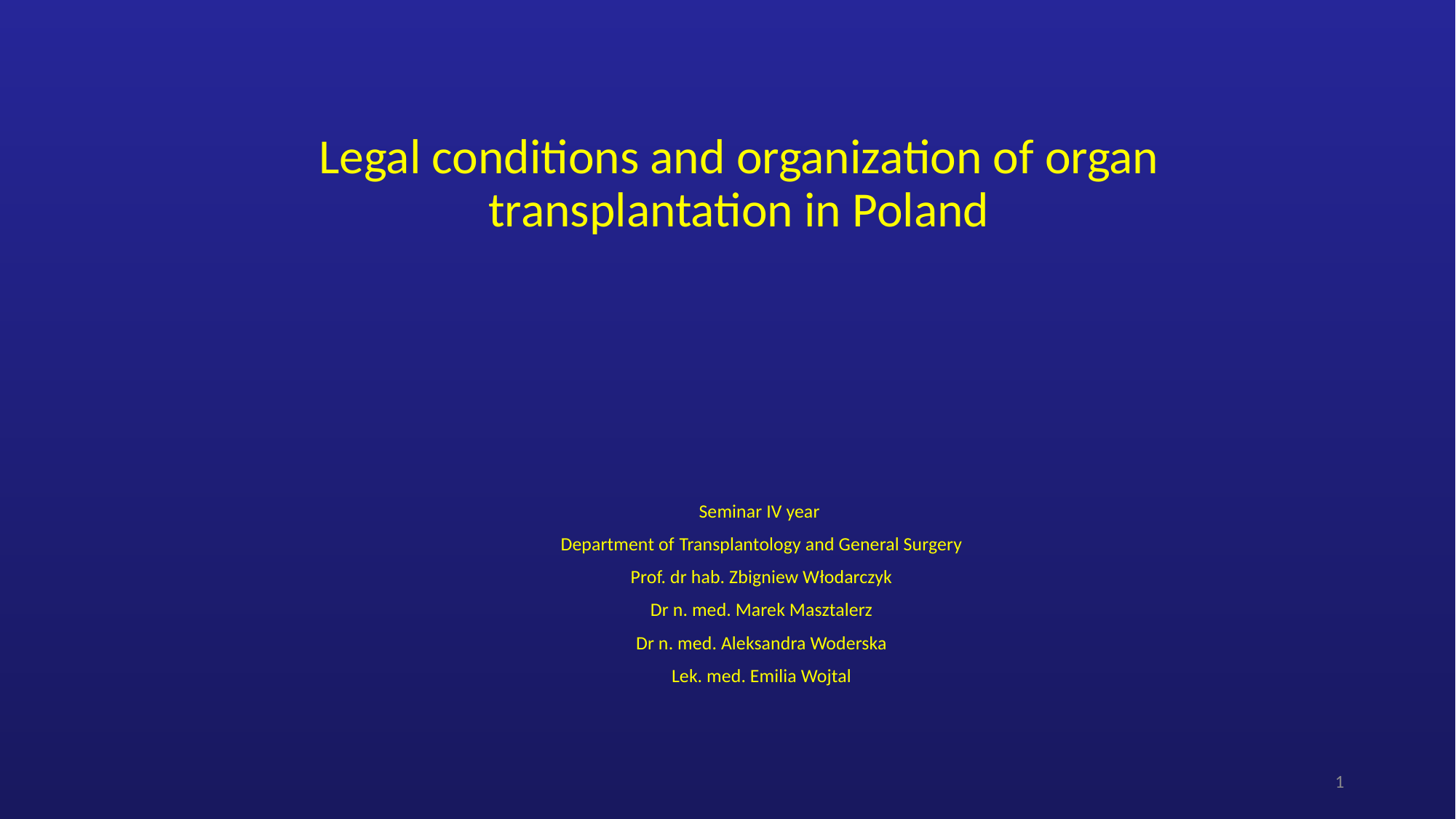

# Legal conditions and organization of organ transplantation in Poland
Seminar IV year
Department of Transplantology and General Surgery
Prof. dr hab. Zbigniew Włodarczyk
Dr n. med. Marek Masztalerz
Dr n. med. Aleksandra Woderska
Lek. med. Emilia Wojtal

1